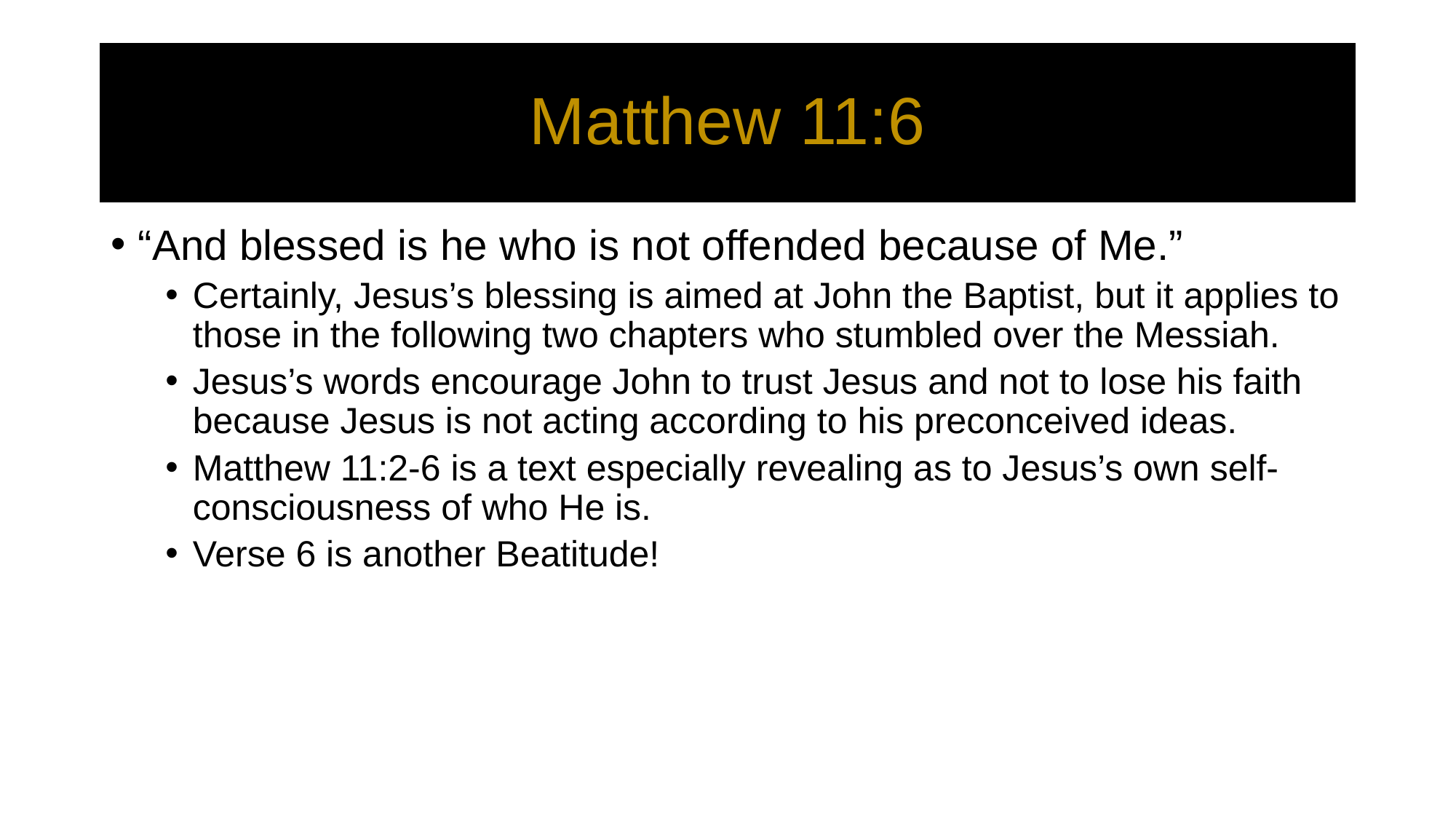

# Matthew 11:6
“And blessed is he who is not offended because of Me.”
Certainly, Jesus’s blessing is aimed at John the Baptist, but it applies to those in the following two chapters who stumbled over the Messiah.
Jesus’s words encourage John to trust Jesus and not to lose his faith because Jesus is not acting according to his preconceived ideas.
Matthew 11:2-6 is a text especially revealing as to Jesus’s own self-consciousness of who He is.
Verse 6 is another Beatitude!